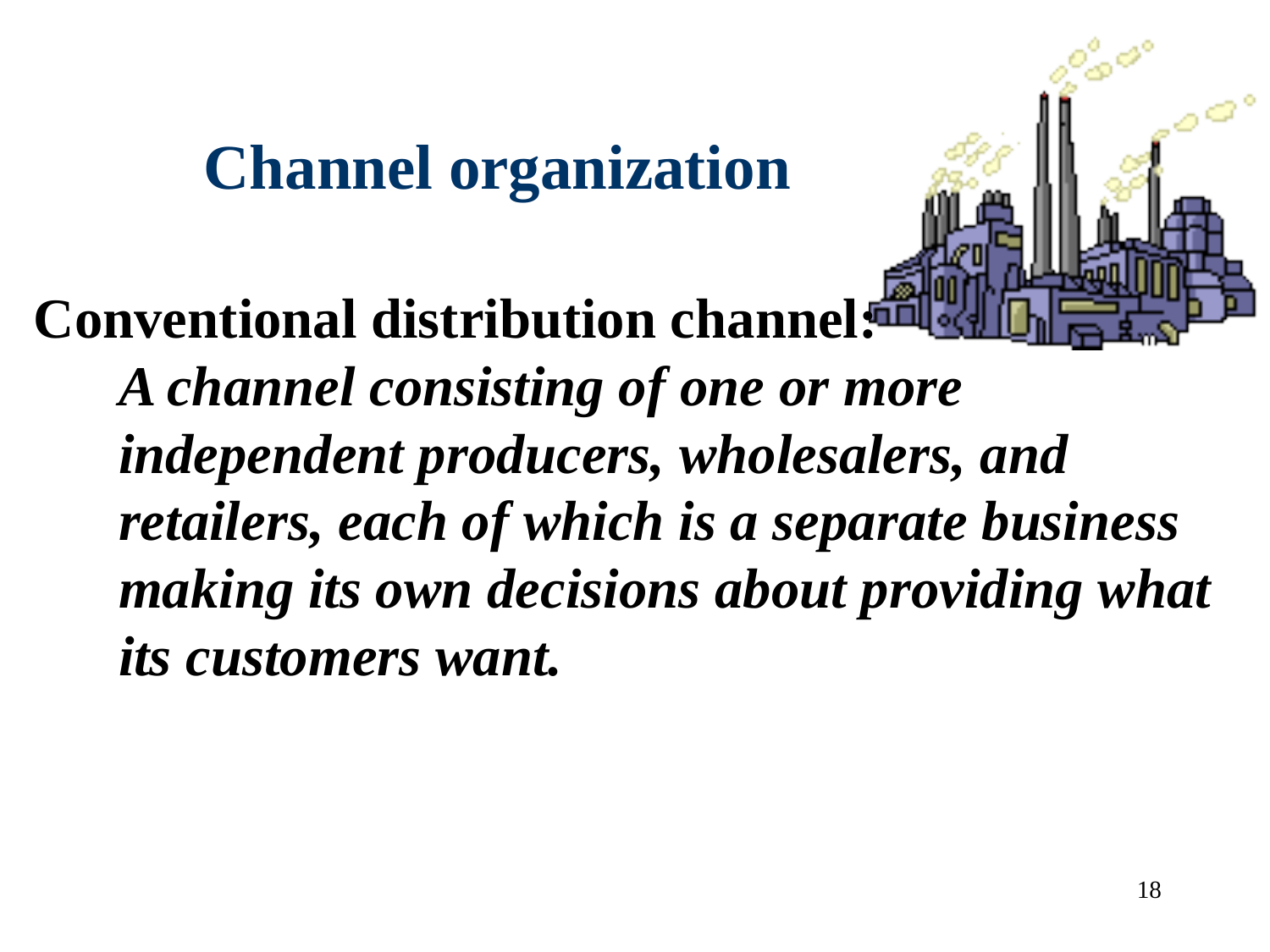

# Channel organization
Conventional distribution channel:                      A channel consisting of one or more independent producers, wholesalers, and retailers, each of which is a separate business making its own decisions about providing what its customers want.
18